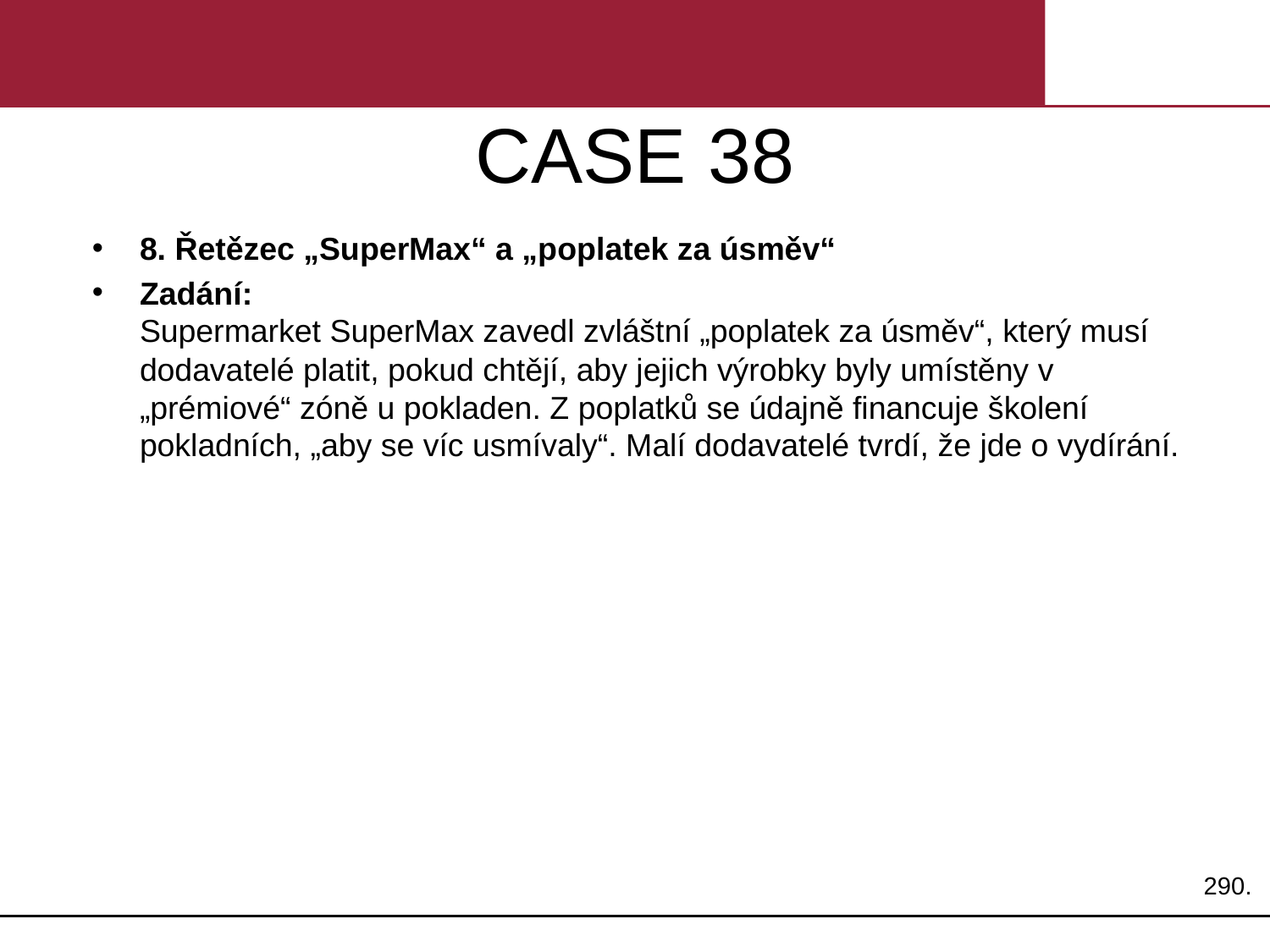

# CASE 38

8. Řetězec „SuperMax“ a „poplatek za úsměv“
Zadání:
Supermarket SuperMax zavedl zvláštní „poplatek za úsměv“, který musí dodavatelé platit, pokud chtějí, aby jejich výrobky byly umístěny v „prémiové“ zóně u pokladen. Z poplatků se údajně financuje školení pokladních, „aby se víc usmívaly“. Malí dodavatelé tvrdí, že jde o vydírání.
290.